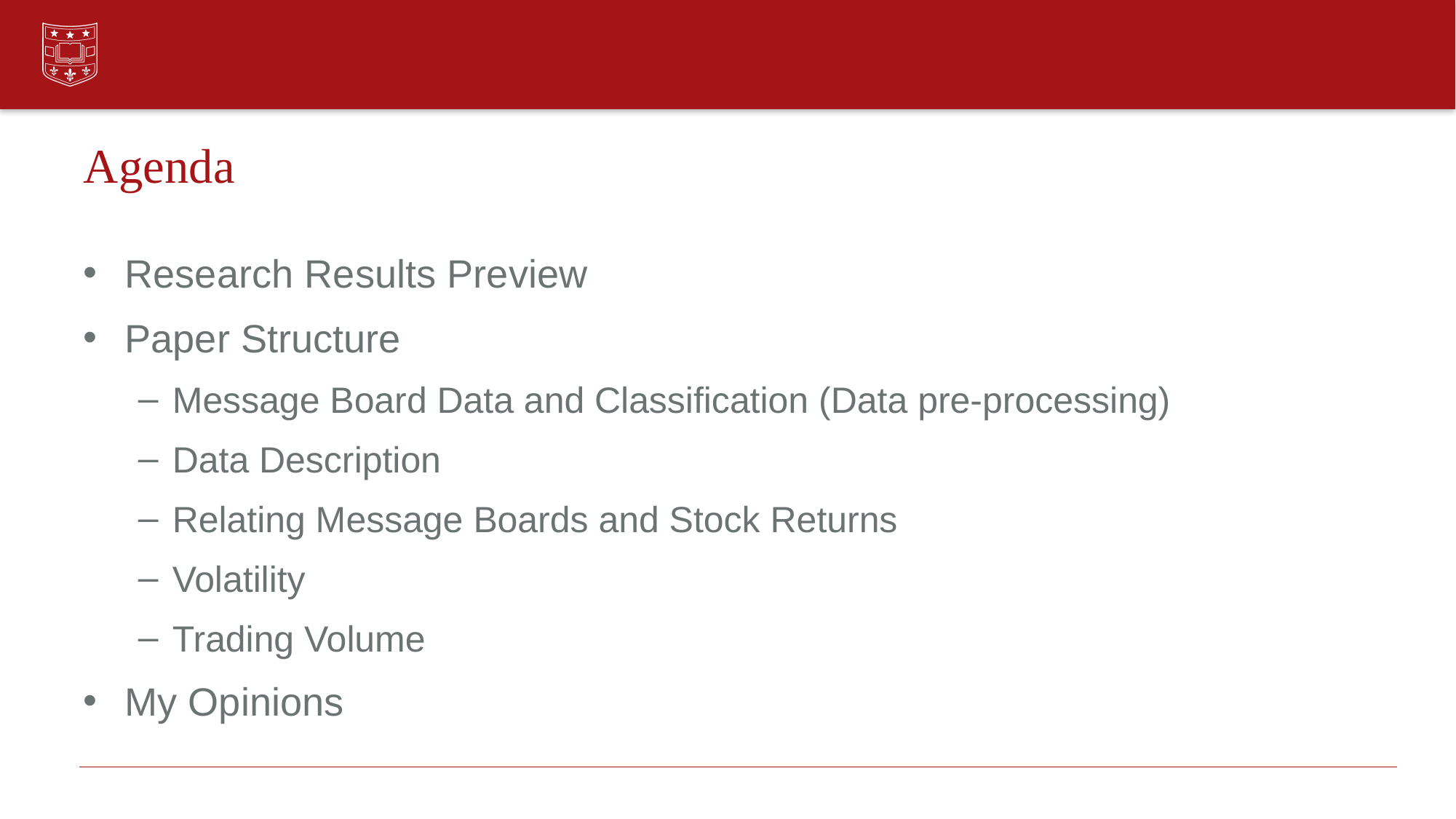

# Agenda
Research Results Preview
Paper Structure
Message Board Data and Classification (Data pre-processing)
Data Description
Relating Message Boards and Stock Returns
Volatility
Trading Volume
My Opinions